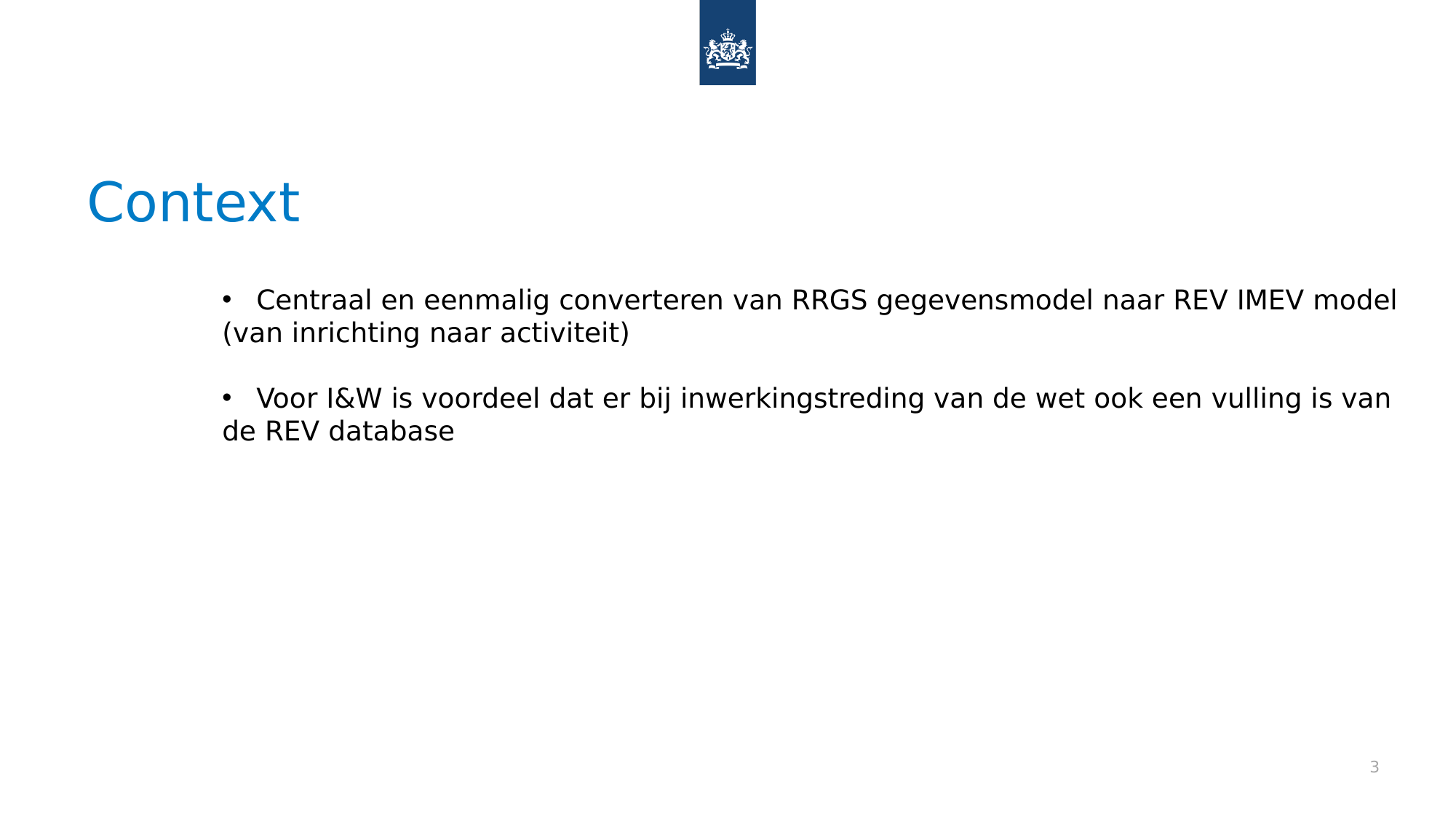

# Context
Centraal en eenmalig converteren van RRGS gegevensmodel naar REV IMEV model
(van inrichting naar activiteit)

Voor I&W is voordeel dat er bij inwerkingstreding van de wet ook een vulling is van
de REV database

3